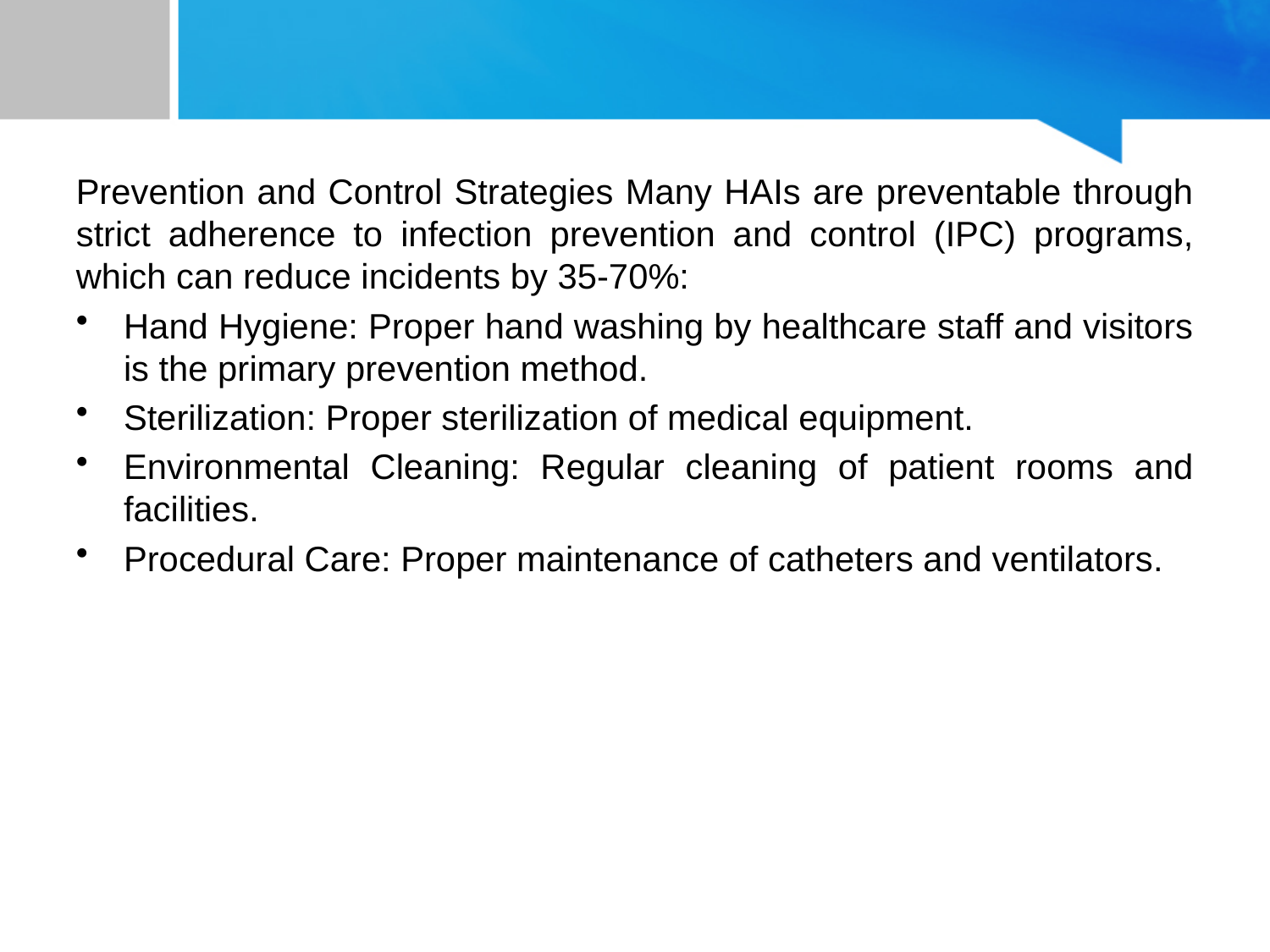

#
Prevention and Control Strategies Many HAIs are preventable through strict adherence to infection prevention and control (IPC) programs, which can reduce incidents by 35-70%:
Hand Hygiene: Proper hand washing by healthcare staff and visitors is the primary prevention method.
Sterilization: Proper sterilization of medical equipment.
Environmental Cleaning: Regular cleaning of patient rooms and facilities.
Procedural Care: Proper maintenance of catheters and ventilators.